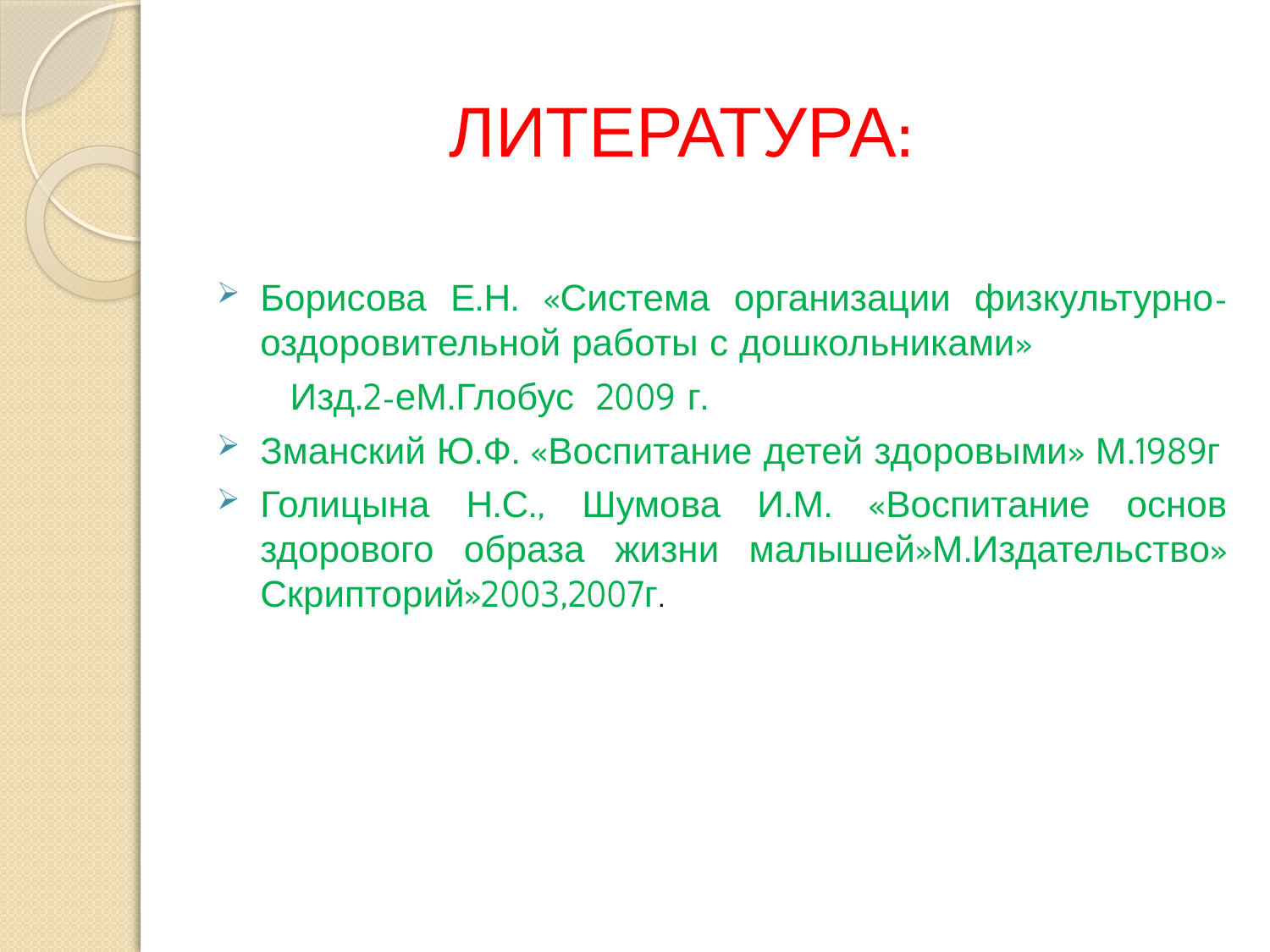

# ЛИТЕРАТУРА:
Борисова Е.Н. «Система организации физкультурно-оздоровительной работы с дошкольниками»
      Изд.2-еМ.Глобус  2009 г.
Зманский Ю.Ф. «Воспитание детей здоровыми» М.1989г
Голицына Н.С., Шумова И.М. «Воспитание основ здорового образа жизни малышей»М.Издательство» Скрипторий»2003,2007г.